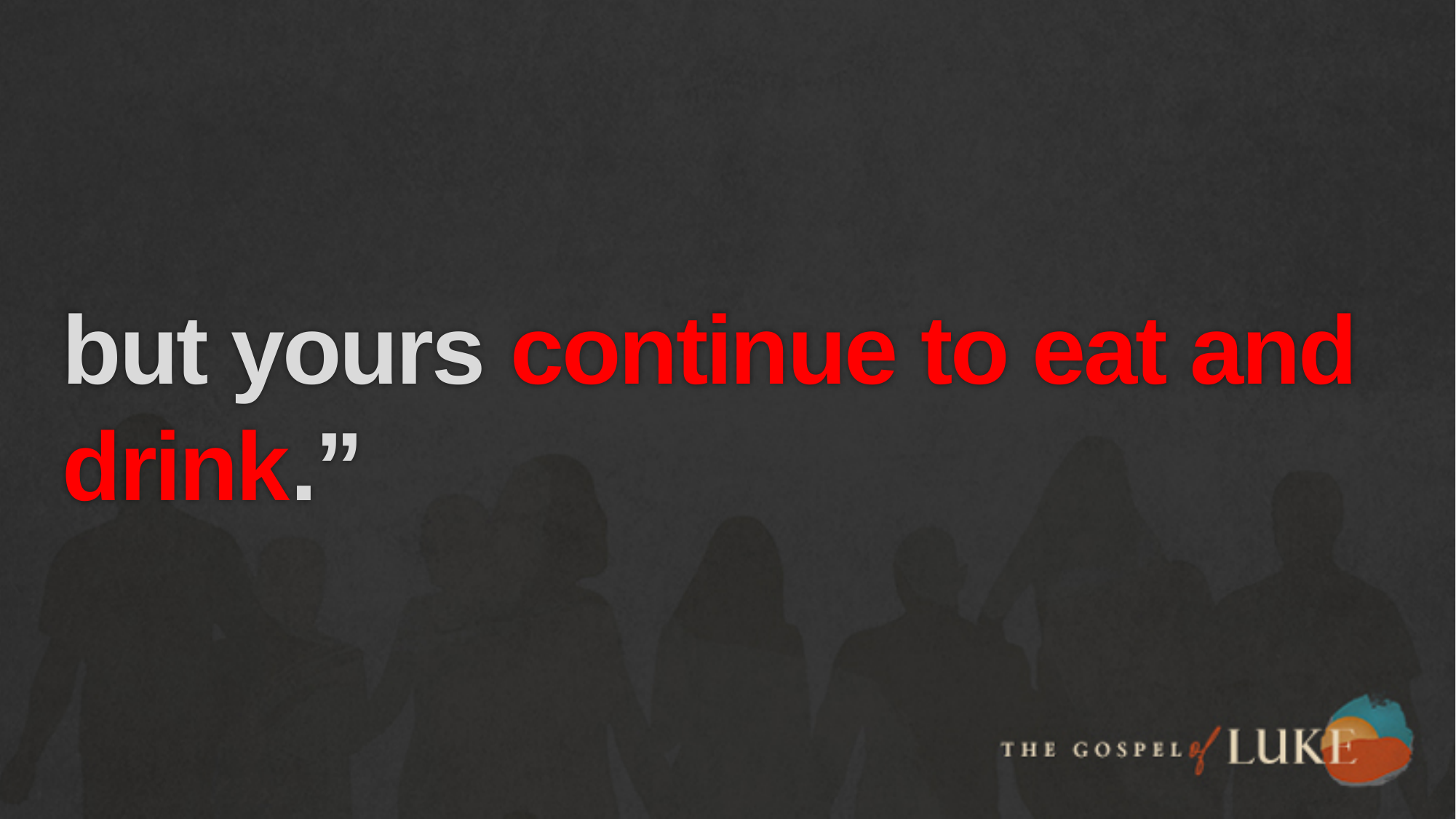

# but yours continue to eat and drink.”